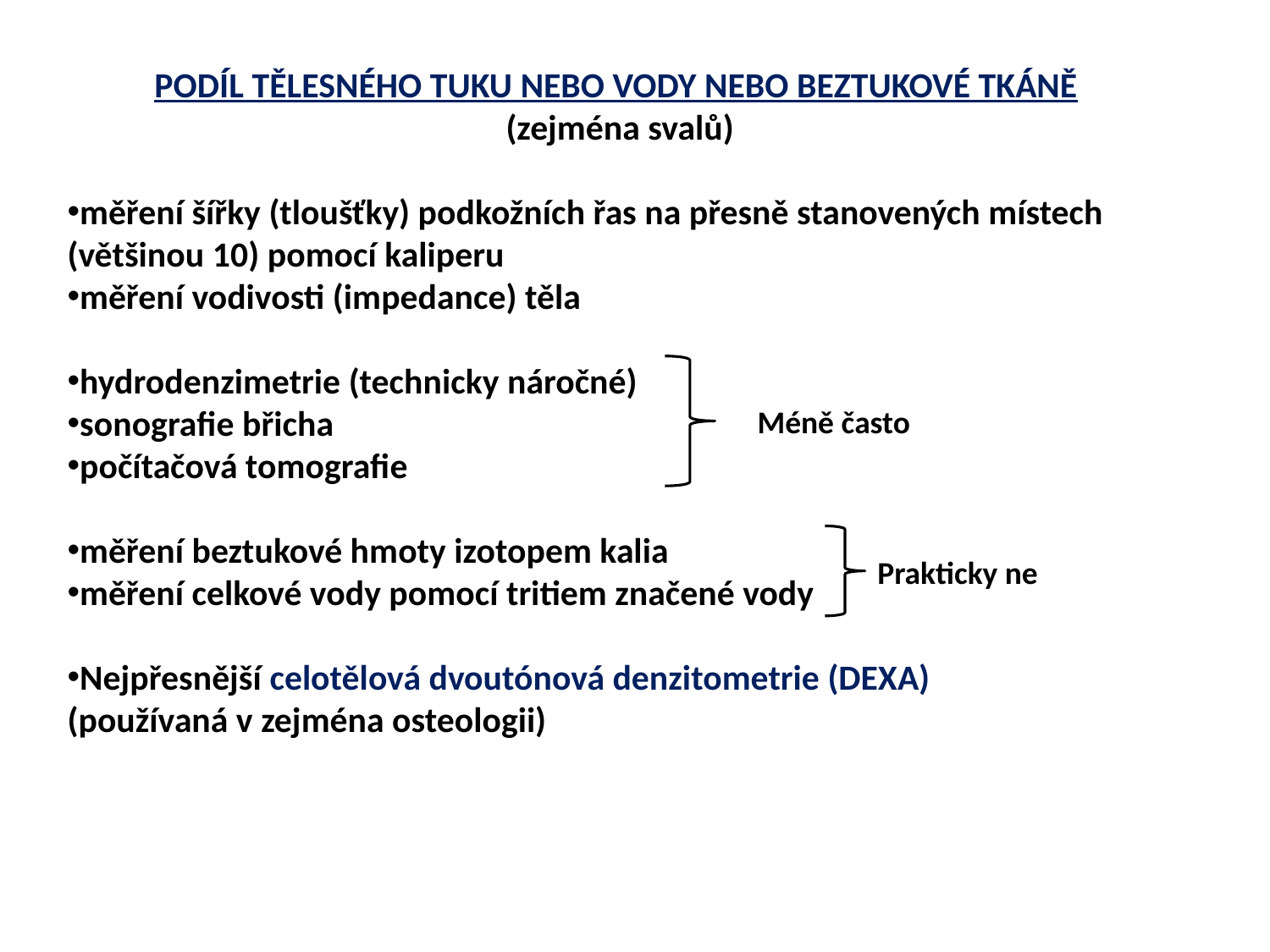

PODÍL TĚLESNÉHO TUKU NEBO VODY NEBO BEZTUKOVÉ TKÁNĚ
(zejména svalů)

měření šířky (tloušťky) podkožních řas na přesně stanovených místech (většinou 10) pomocí kaliperu
měření vodivosti (impedance) těla

hydrodenzimetrie (technicky náročné)
sonografie břicha
počítačová tomografie

měření beztukové hmoty izotopem kalia
měření celkové vody pomocí tritiem značené vody

Nejpřesnější celotělová dvoutónová denzitometrie (DEXA)
(používaná v zejména osteologii)

Méně často

Prakticky ne